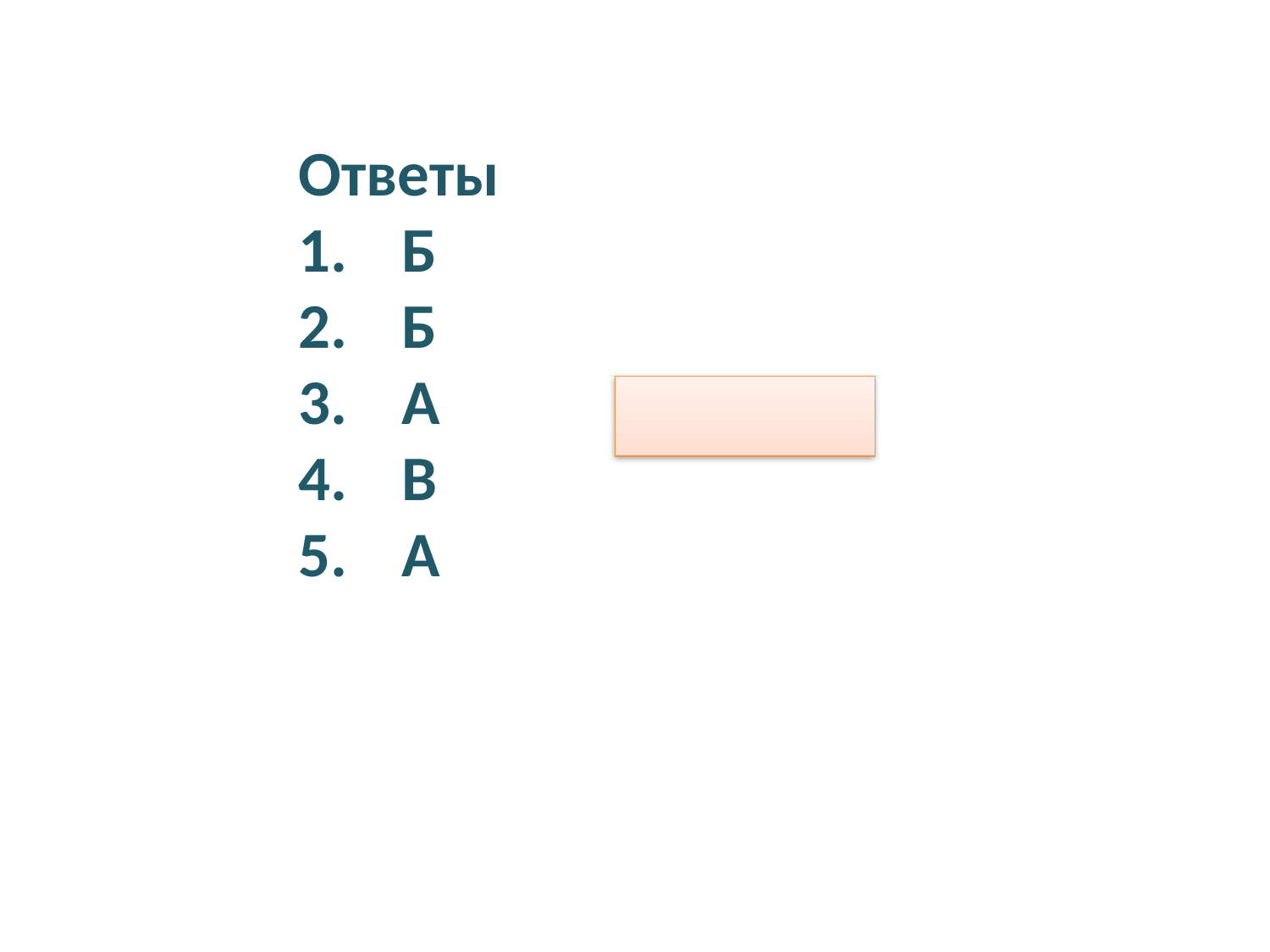

Ответы
Б
Б
А
В
А
#